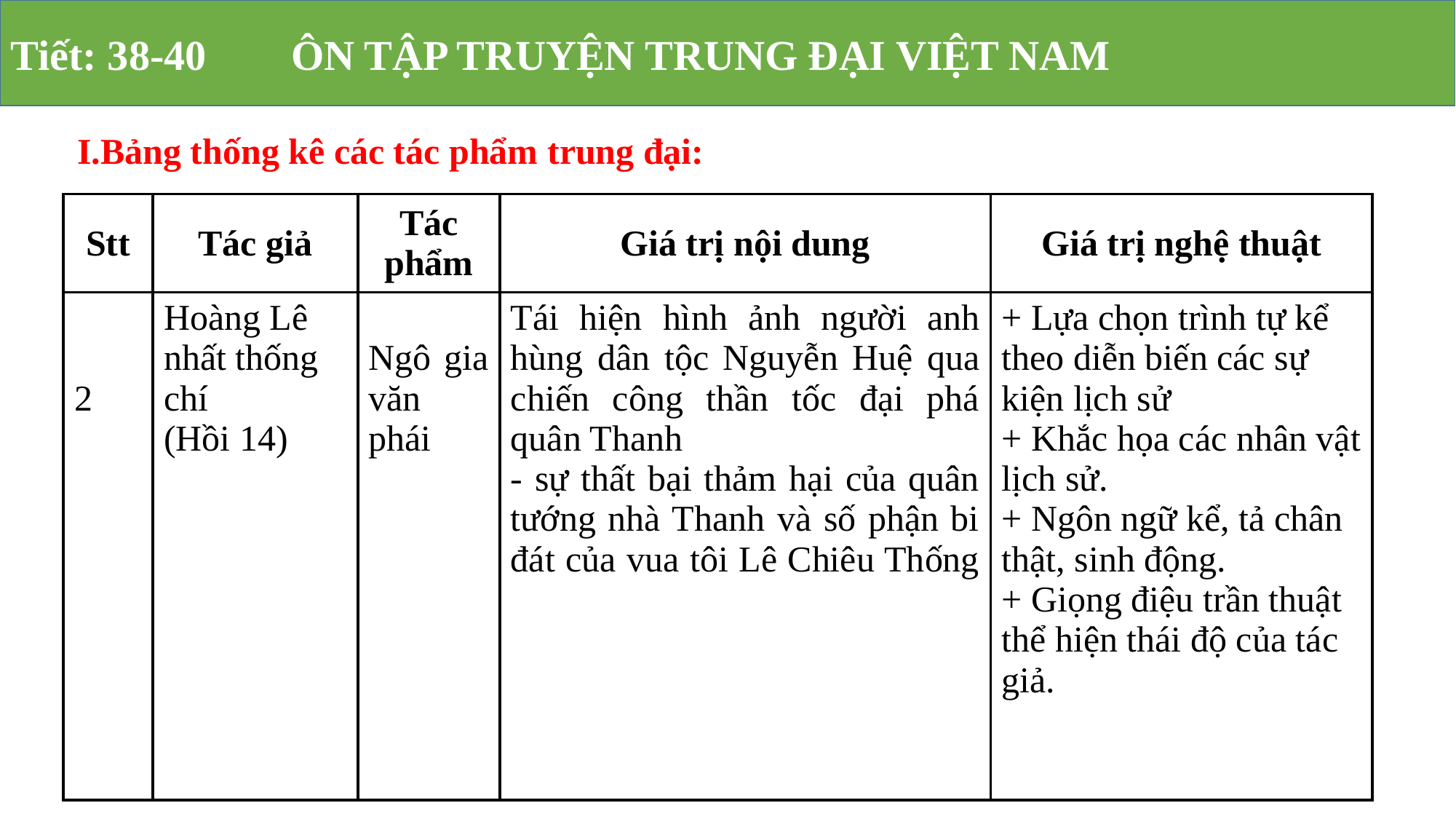

Tiết: 38-40        ÔN TẬP TRUYỆN TRUNG ĐẠI VIỆT NAM
I.Bảng thống kê các tác phẩm trung đại:
| Stt | Tác giả | Tác phẩm | Giá trị nội dung | Giá trị nghệ thuật |
| --- | --- | --- | --- | --- |
| 2 | Hoàng Lê nhất thống chí (Hồi 14) | Ngô gia văn phái | Tái hiện hình ảnh người anh hùng dân tộc Nguyễn Huệ qua chiến công thần tốc đại phá quân Thanh - sự thất bại thảm hại của quân tướng nhà Thanh và số phận bi đát của vua tôi Lê Chiêu Thống | + Lựa chọn trình tự kể theo diễn biến các sự kiện lịch sử + Khắc họa các nhân vật lịch sử. + Ngôn ngữ kể, tả chân thật, sinh động. + Giọng điệu trần thuật thể hiện thái độ của tác giả. |